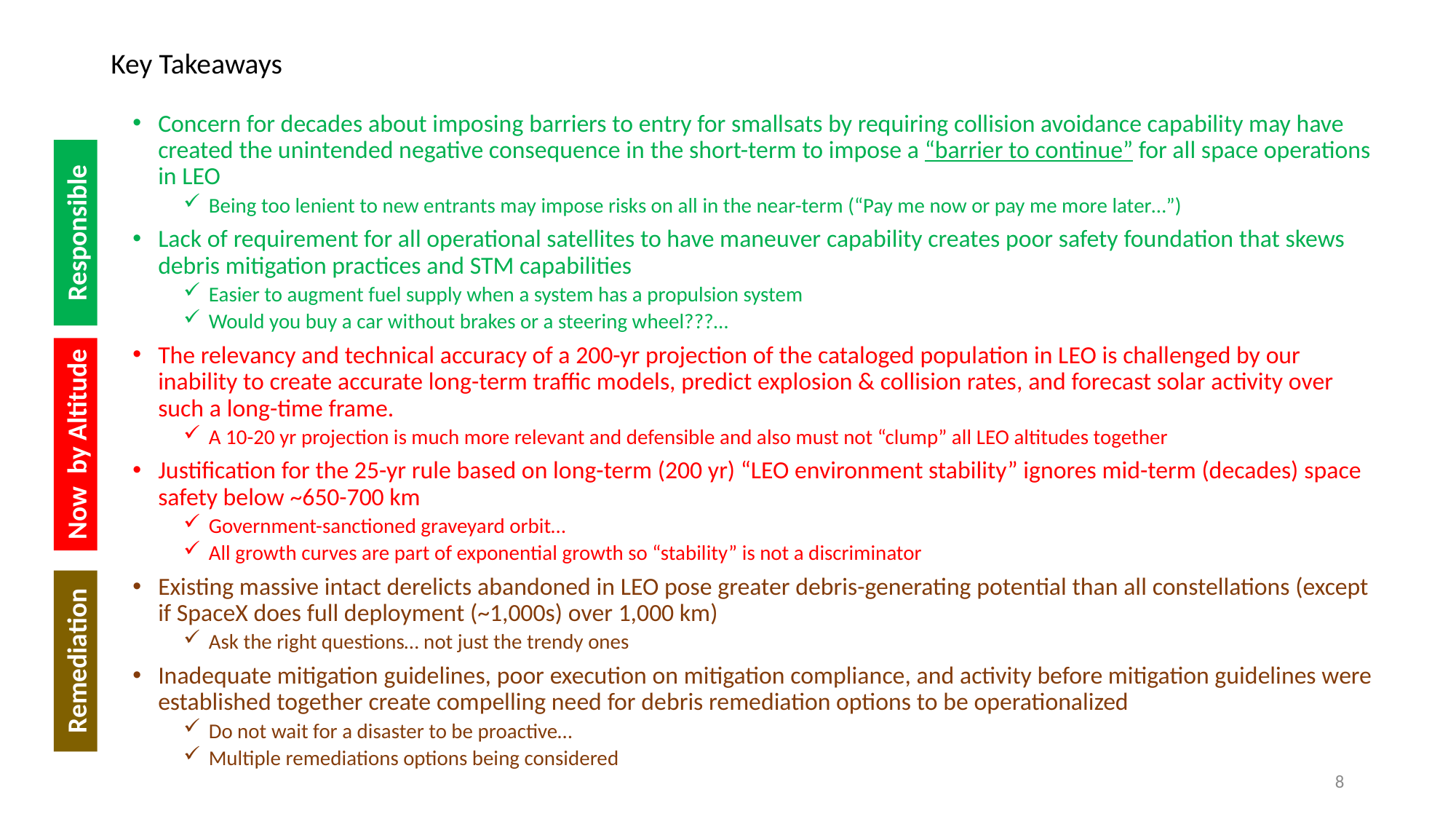

# Key Takeaways
Concern for decades about imposing barriers to entry for smallsats by requiring collision avoidance capability may have created the unintended negative consequence in the short-term to impose a “barrier to continue” for all space operations in LEO
Being too lenient to new entrants may impose risks on all in the near-term (“Pay me now or pay me more later…”)
Lack of requirement for all operational satellites to have maneuver capability creates poor safety foundation that skews debris mitigation practices and STM capabilities
Easier to augment fuel supply when a system has a propulsion system
Would you buy a car without brakes or a steering wheel???…
The relevancy and technical accuracy of a 200-yr projection of the cataloged population in LEO is challenged by our inability to create accurate long-term traffic models, predict explosion & collision rates, and forecast solar activity over such a long-time frame.
A 10-20 yr projection is much more relevant and defensible and also must not “clump” all LEO altitudes together
Justification for the 25-yr rule based on long-term (200 yr) “LEO environment stability” ignores mid-term (decades) space safety below ~650-700 km
Government-sanctioned graveyard orbit…
All growth curves are part of exponential growth so “stability” is not a discriminator
Existing massive intact derelicts abandoned in LEO pose greater debris-generating potential than all constellations (except if SpaceX does full deployment (~1,000s) over 1,000 km)
Ask the right questions… not just the trendy ones
Inadequate mitigation guidelines, poor execution on mitigation compliance, and activity before mitigation guidelines were established together create compelling need for debris remediation options to be operationalized
Do not wait for a disaster to be proactive…
Multiple remediations options being considered
Responsible
Now  by Altitude
Remediation
8